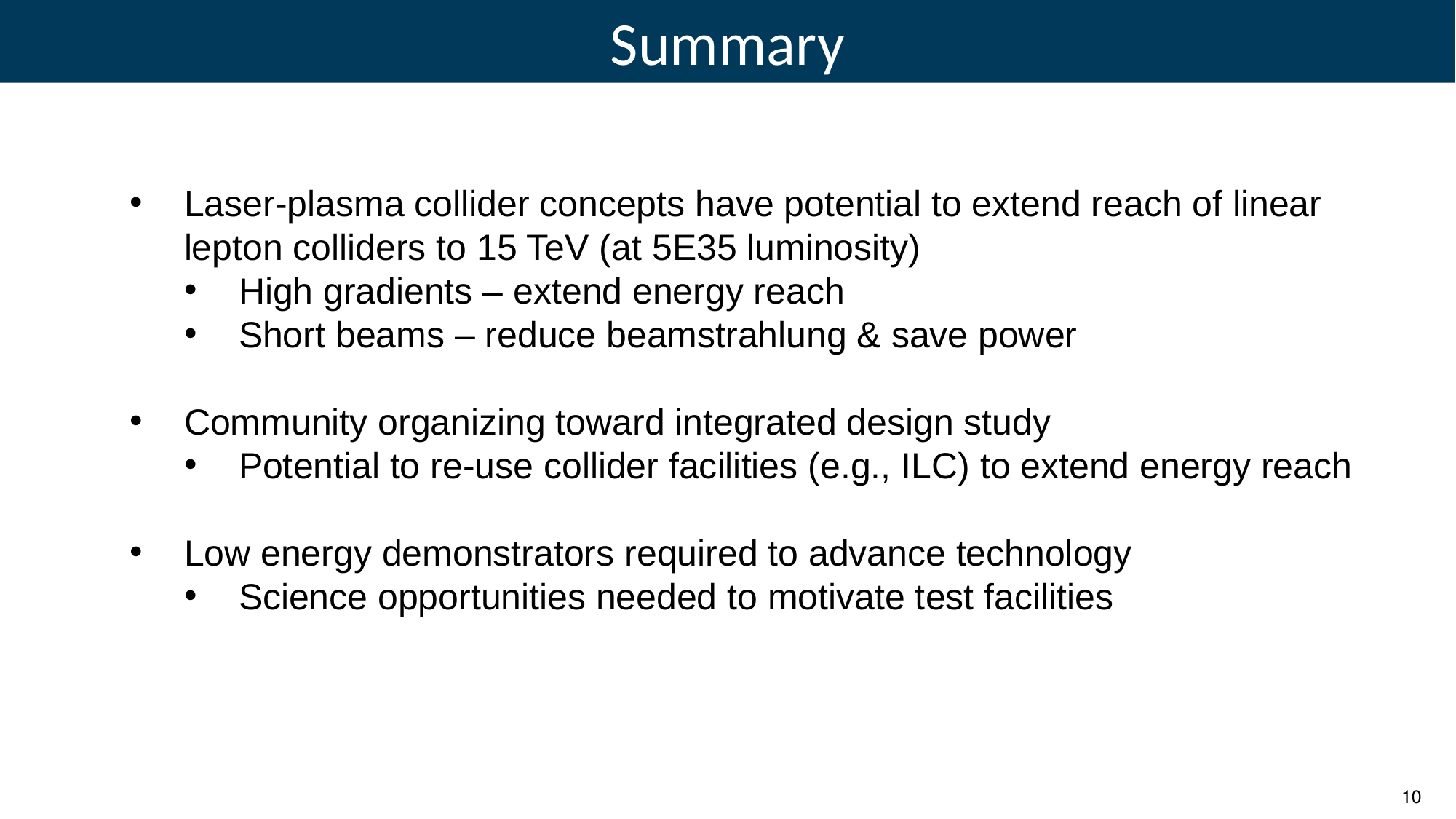

Summary
Laser-plasma collider concepts have potential to extend reach of linear lepton colliders to 15 TeV (at 5E35 luminosity)
High gradients – extend energy reach
Short beams – reduce beamstrahlung & save power

Community organizing toward integrated design study
Potential to re-use collider facilities (e.g., ILC) to extend energy reach

Low energy demonstrators required to advance technology
Science opportunities needed to motivate test facilities

10